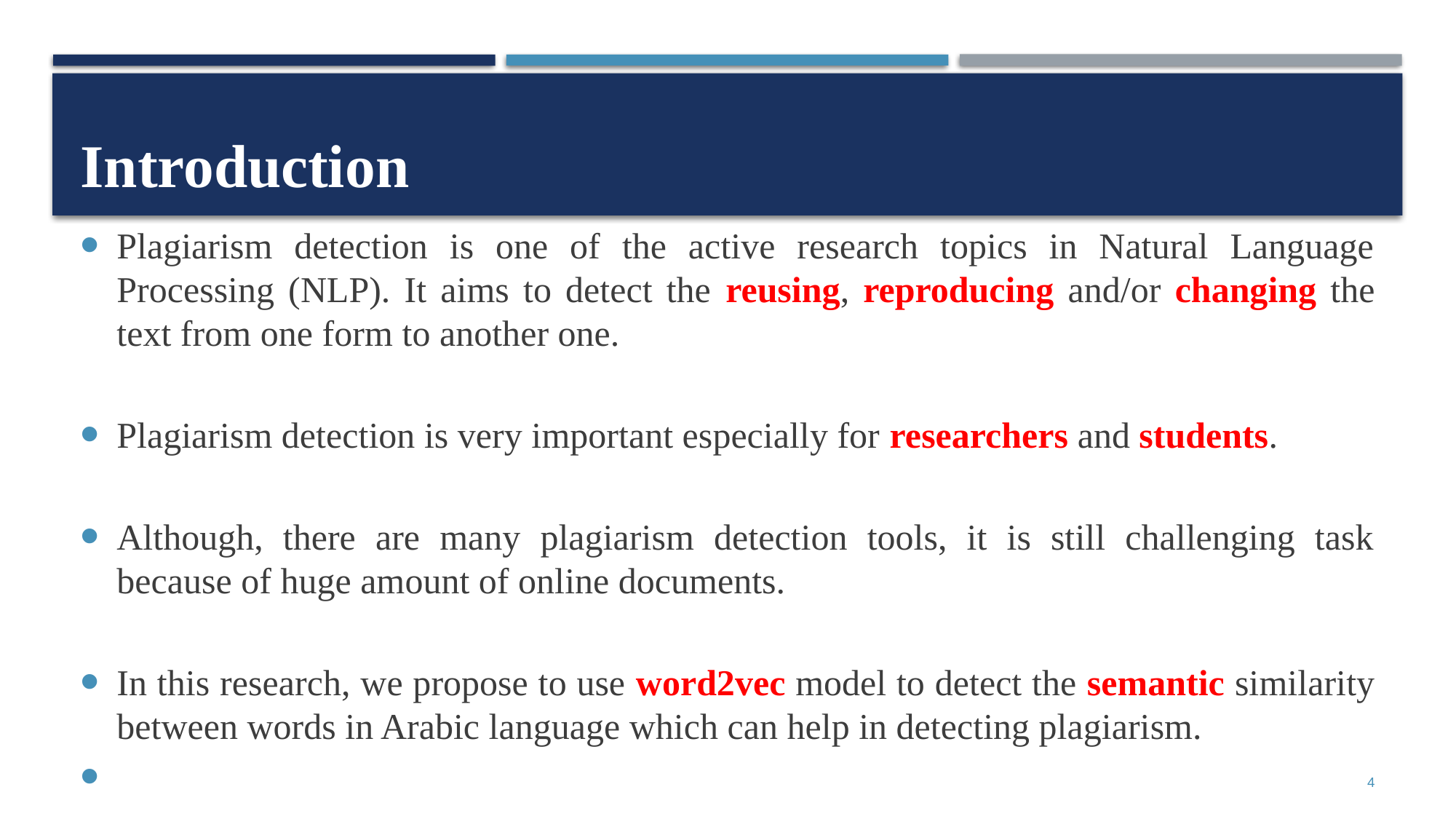

# Introduction
Plagiarism detection is one of the active research topics in Natural Language Processing (NLP). It aims to detect the reusing, reproducing and/or changing the text from one form to another one.

Plagiarism detection is very important especially for researchers and students.

Although, there are many plagiarism detection tools, it is still challenging task because of huge amount of online documents.

In this research, we propose to use word2vec model to detect the semantic similarity between words in Arabic language which can help in detecting plagiarism.

4